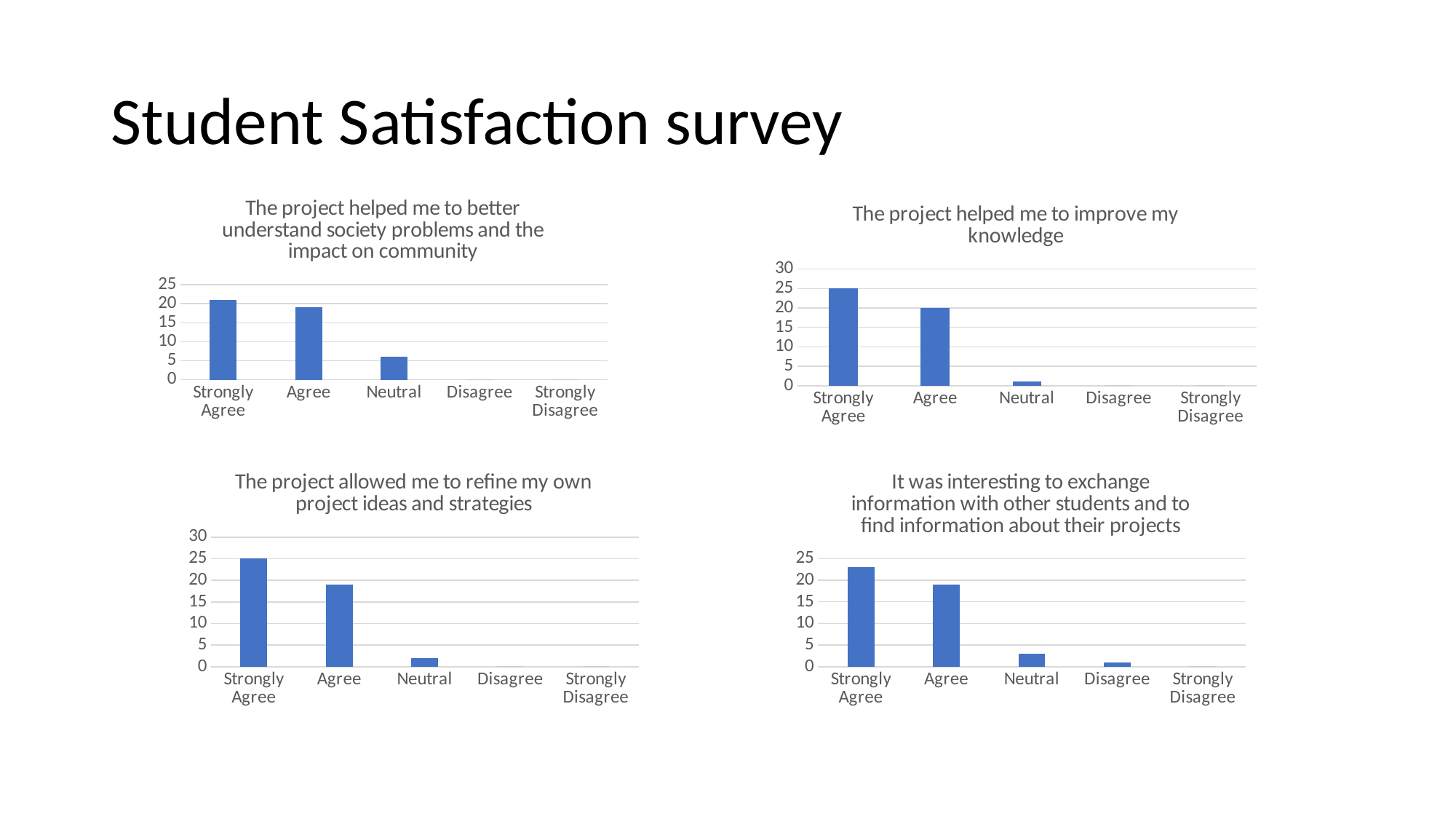

# Student Satisfaction survey

### Chart: The project helped me to better understand society problems and the impact on community

| Category | The project helped me to better understand society problems and the impact on community |
|---|---|
| Strongly Agree | 21.0 |
| Agree | 19.0 |
| Neutral | 6.0 |
| Disagree | 0.0 |
| Strongly Disagree | 0.0 |

### Chart: The project helped me to improve my knowledge

| Category | The project helped me to improve my knowledge. |
|---|---|
| Strongly Agree | 25.0 |
| Agree | 20.0 |
| Neutral | 1.0 |
| Disagree | 0.0 |
| Strongly Disagree | 0.0 |

### Chart: The project allowed me to refine my own project ideas and strategies

| Category | The project allowed me to refine my own project ideas and strategies |
|---|---|
| Strongly Agree | 25.0 |
| Agree | 19.0 |
| Neutral | 2.0 |
| Disagree | 0.0 |
| Strongly Disagree | 0.0 |

### Chart: It was interesting to exchange information with other students and to find information about their projects

| Category | It was interesting to exchange information with other students and to find information about their projects |
|---|---|
| Strongly Agree | 23.0 |
| Agree | 19.0 |
| Neutral | 3.0 |
| Disagree | 1.0 |
| Strongly Disagree | 0.0 |